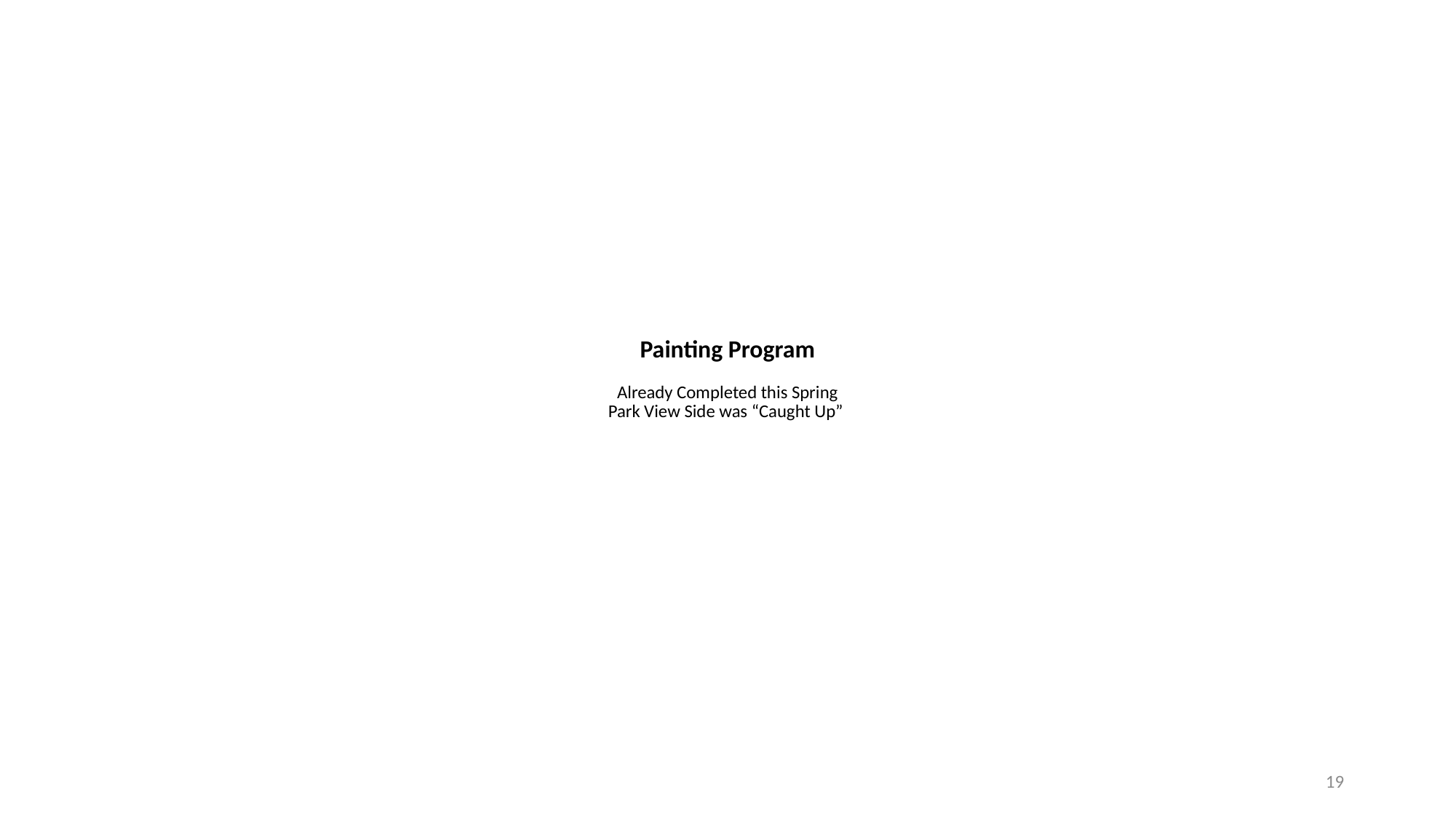

# Painting Program Already Completed this Spring Park View Side was “Caught Up”
19